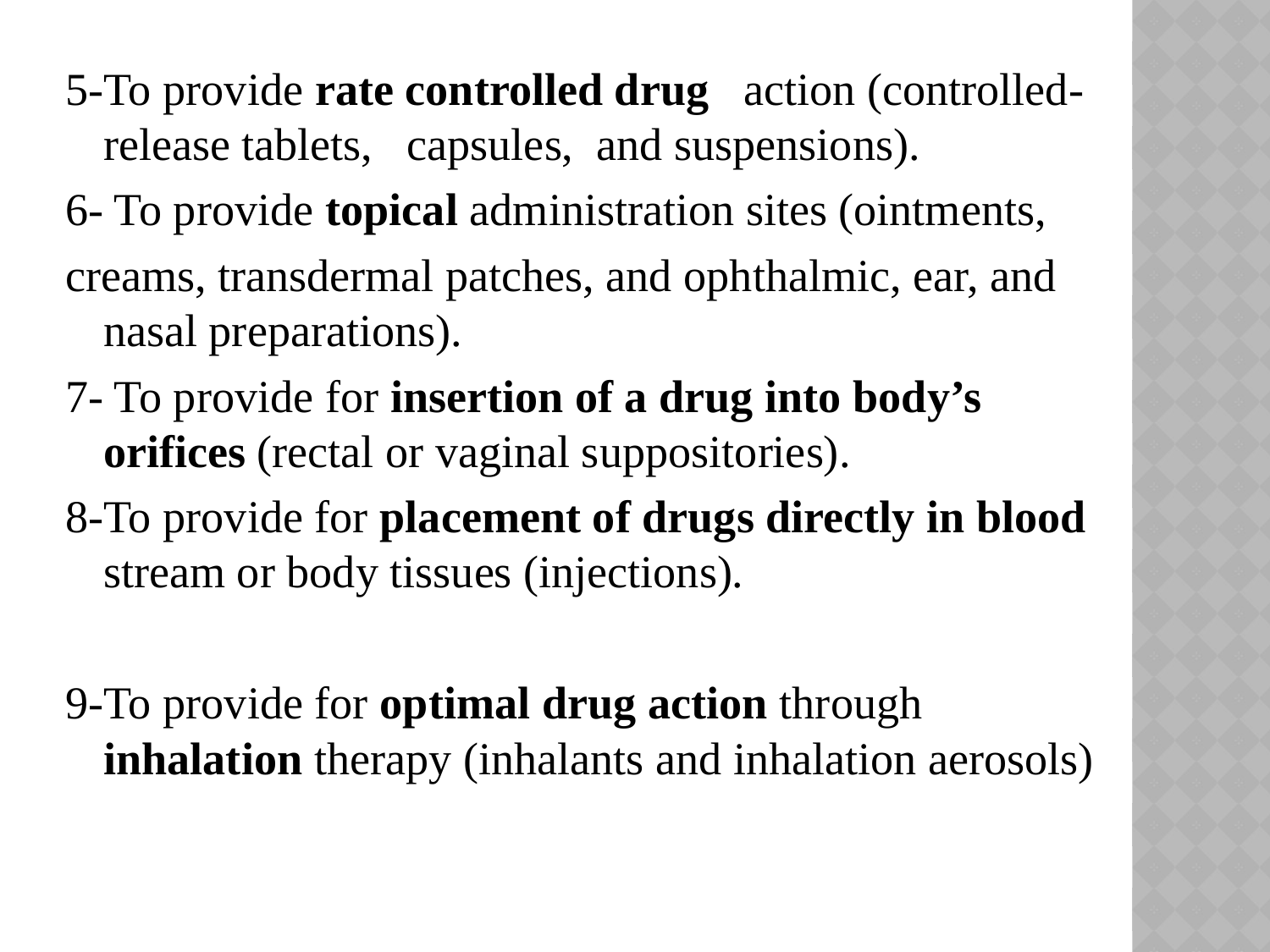

5-To provide rate controlled drug   action (controlled-release tablets,   capsules,  and suspensions).
6- To provide topical administration sites (ointments,
creams, transdermal patches, and ophthalmic, ear, and nasal preparations).
7- To provide for insertion of a drug into body’s orifices (rectal or vaginal suppositories).
8-To provide for placement of drugs directly in blood stream or body tissues (injections).

9-To provide for optimal drug action through inhalation therapy (inhalants and inhalation aerosols)